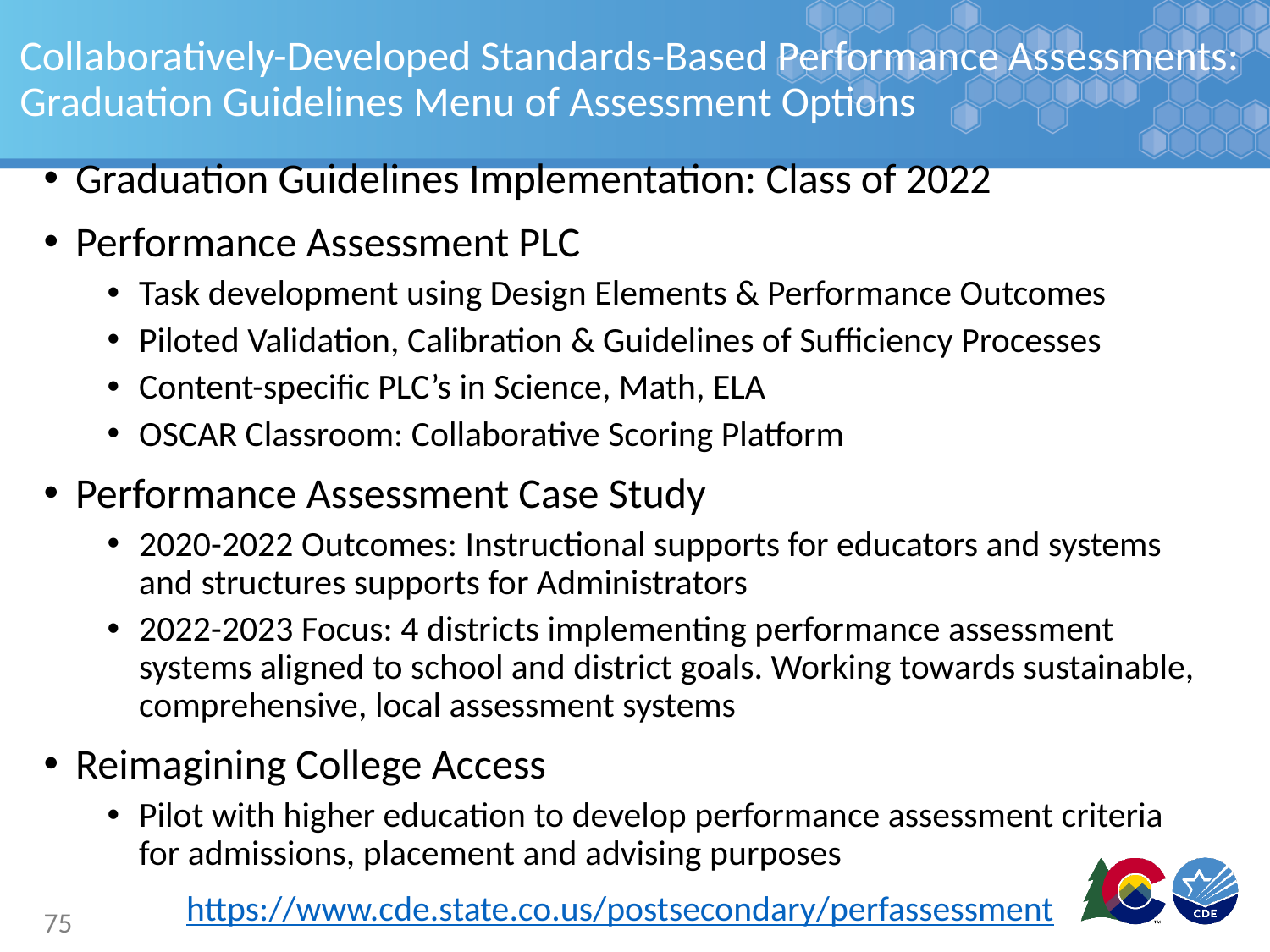

Collaboratively-Developed Standards-Based Performance Assessments: Graduation Guidelines Menu of Assessment Options
Graduation Guidelines Implementation: Class of 2022
Performance Assessment PLC
Task development using Design Elements & Performance Outcomes
Piloted Validation, Calibration & Guidelines of Sufficiency Processes
Content-specific PLC’s in Science, Math, ELA
OSCAR Classroom: Collaborative Scoring Platform
Performance Assessment Case Study
2020-2022 Outcomes: Instructional supports for educators and systems and structures supports for Administrators
2022-2023 Focus: 4 districts implementing performance assessment systems aligned to school and district goals. Working towards sustainable, comprehensive, local assessment systems
Reimagining College Access
Pilot with higher education to develop performance assessment criteria for admissions, placement and advising purposes
https://www.cde.state.co.us/postsecondary/perfassessment
75